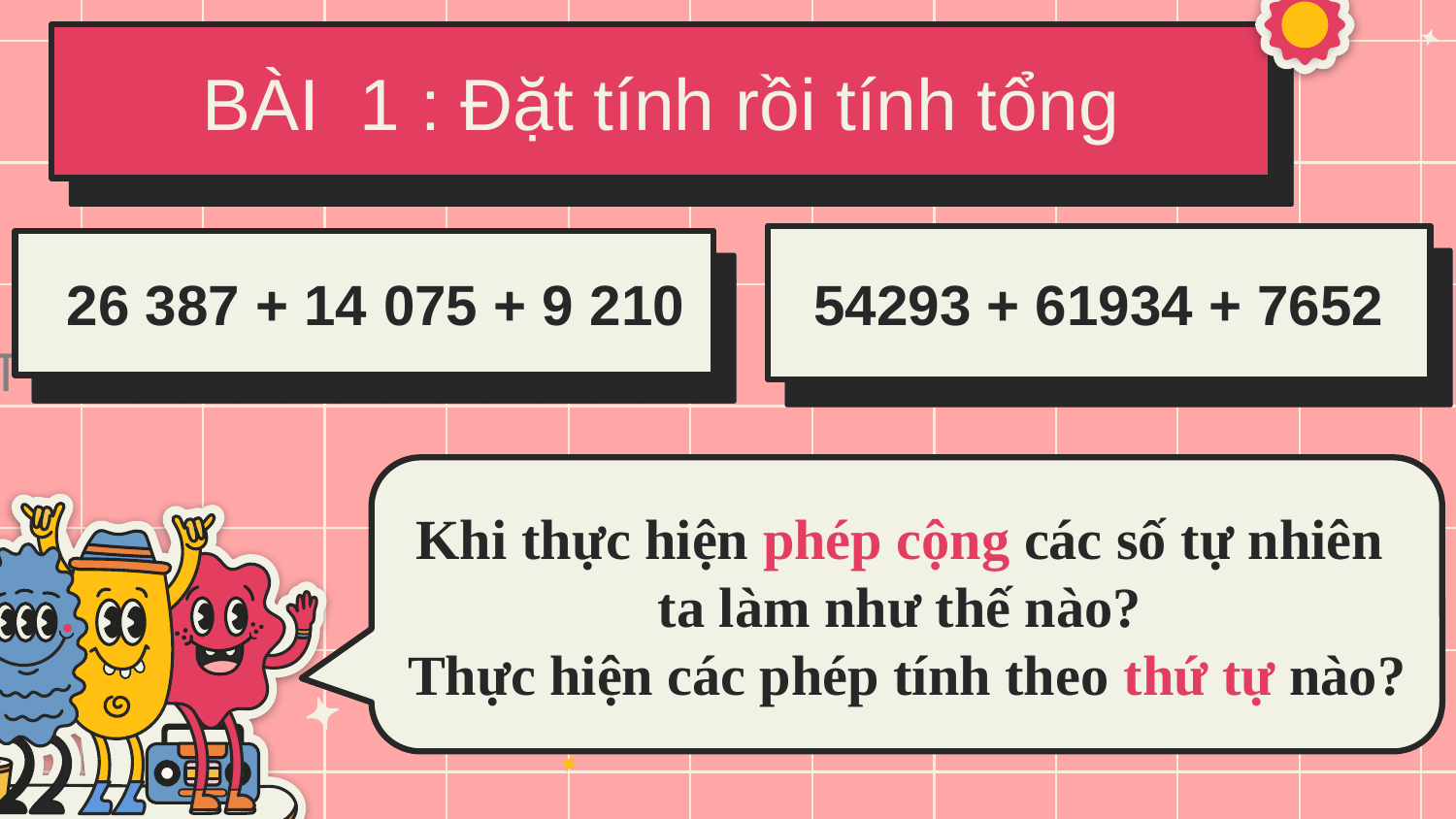

# BÀI  1 : Đặt tính rồi tính tổng
54293 + 61934 + 7652
26 387 + 14 075 + 9 210
Khi thực hiện phép cộng các số tự nhiên
ta làm như thế nào?
Thực hiện các phép tính theo thứ tự nào?